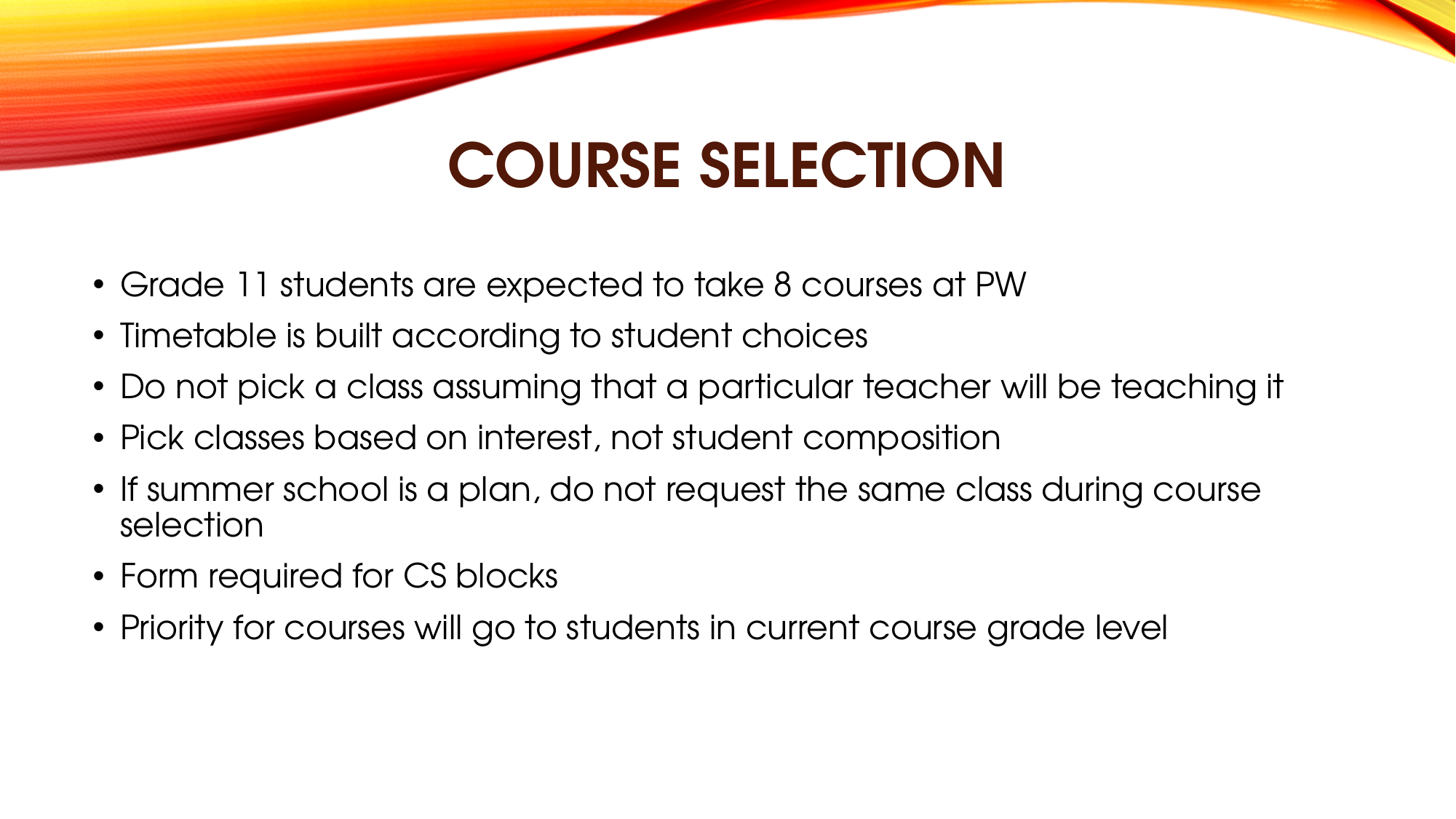

# Course Selection
Grade 11 students are expected to take 8 courses at PW
Timetable is built according to student choices
Do not pick a class assuming that a particular teacher will be teaching it
Pick classes based on interest, not student composition
If summer school is a plan, do not request the same class during course selection
Form required for CS blocks
Priority for courses will go to students in current course grade level